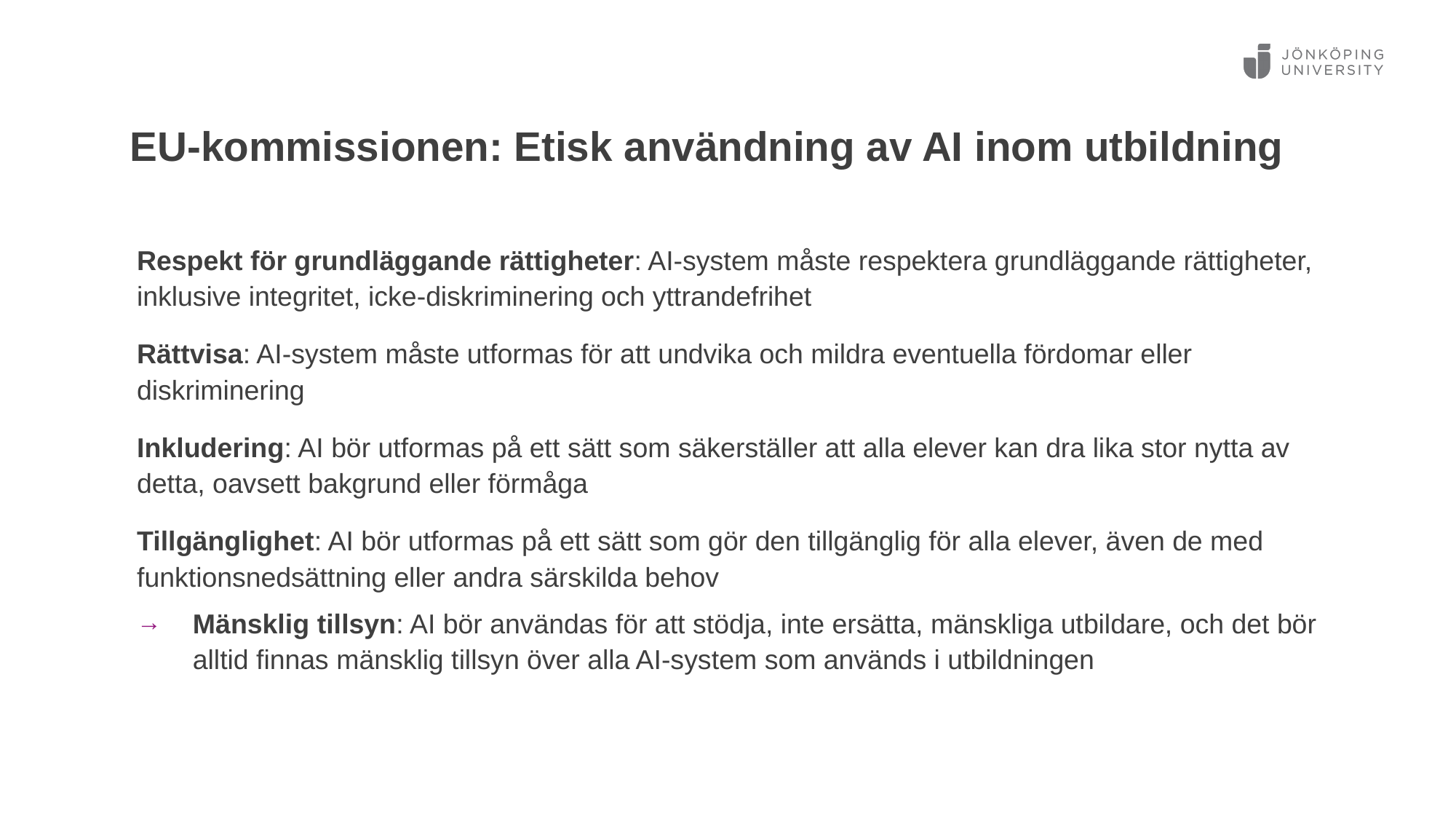

# EU-kommissionen: Etisk användning av AI inom utbildning
Respekt för grundläggande rättigheter: AI-system måste respektera grundläggande rättigheter, inklusive integritet, icke-diskriminering och yttrandefrihet
Rättvisa: AI-system måste utformas för att undvika och mildra eventuella fördomar eller diskriminering
Inkludering: AI bör utformas på ett sätt som säkerställer att alla elever kan dra lika stor nytta av detta, oavsett bakgrund eller förmåga
Tillgänglighet: AI bör utformas på ett sätt som gör den tillgänglig för alla elever, även de med funktionsnedsättning eller andra särskilda behov
Mänsklig tillsyn: AI bör användas för att stödja, inte ersätta, mänskliga utbildare, och det bör alltid finnas mänsklig tillsyn över alla AI-system som används i utbildningen